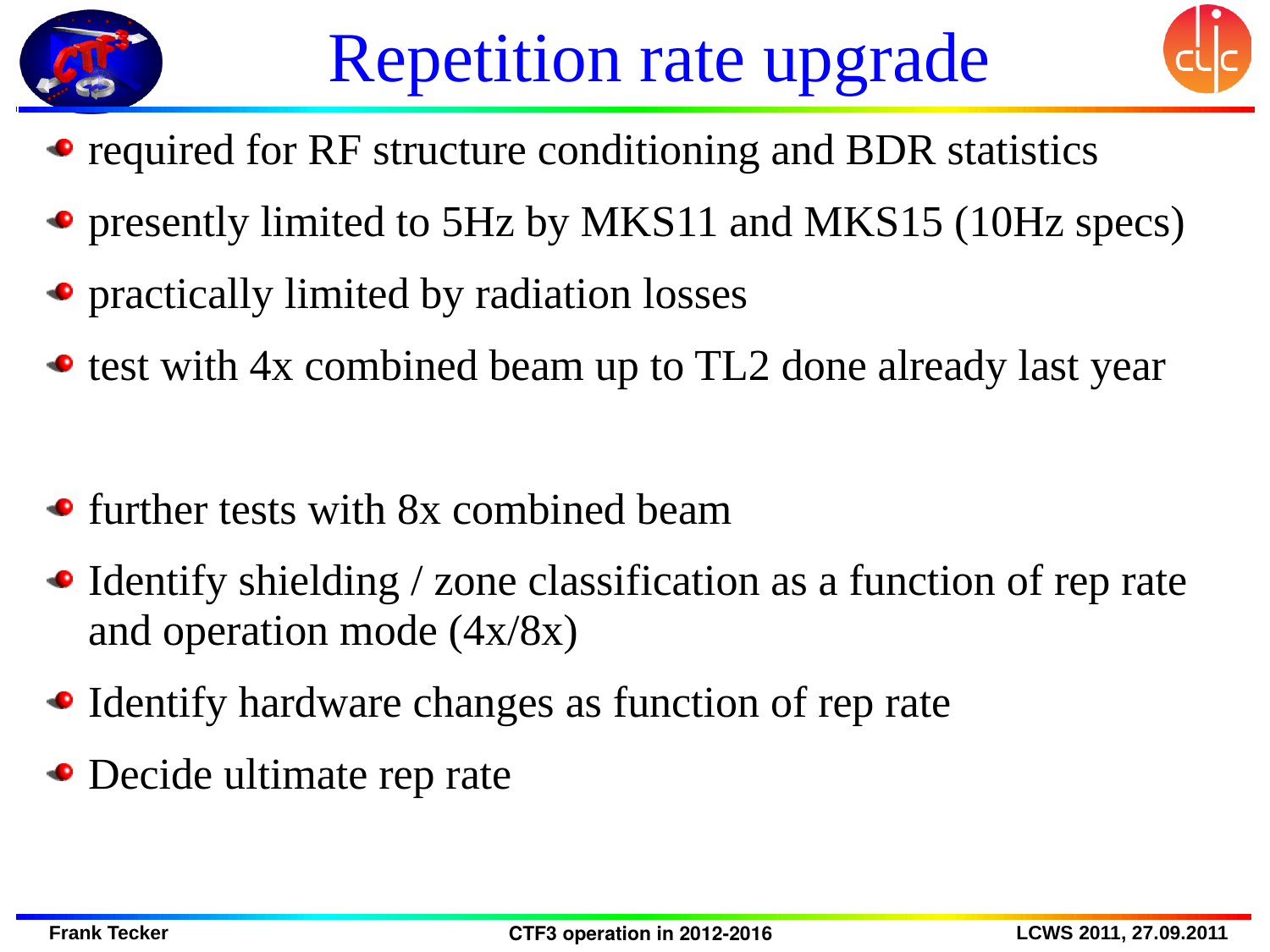

# Repetition rate upgrade
required for RF structure conditioning and BDR statistics
presently limited to 5Hz by MKS11 and MKS15 (10Hz specs)
practically limited by radiation losses
test with 4x combined beam up to TL2 done already last year

further tests with 8x combined beam
Identify shielding / zone classification as a function of rep rate and operation mode (4x/8x)
Identify hardware changes as function of rep rate
Decide ultimate rep rate